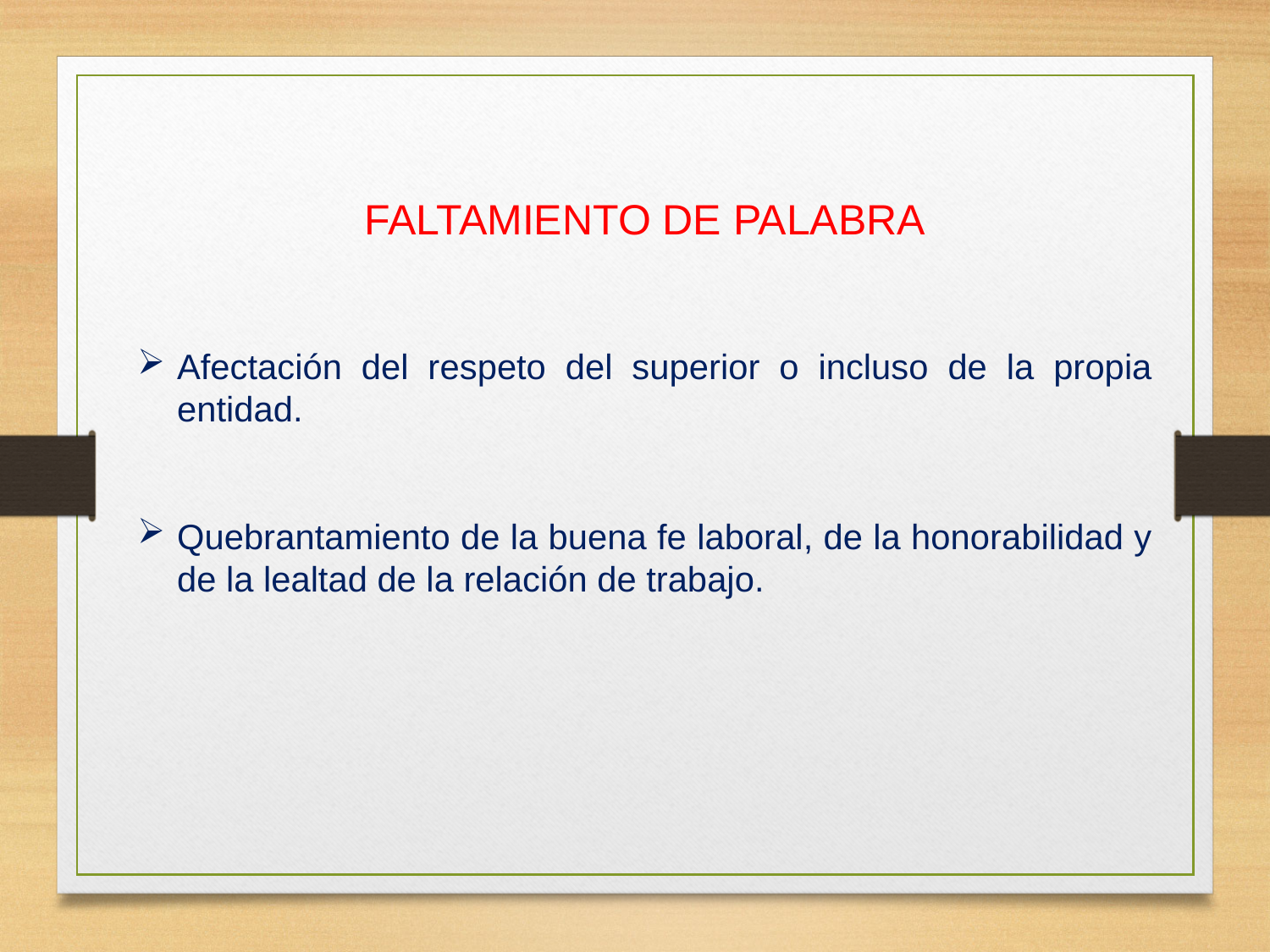

FALTAMIENTO DE PALABRA

Afectación del respeto del superior o incluso de la propia entidad.

Quebrantamiento de la buena fe laboral, de la honorabilidad y de la lealtad de la relación de trabajo.